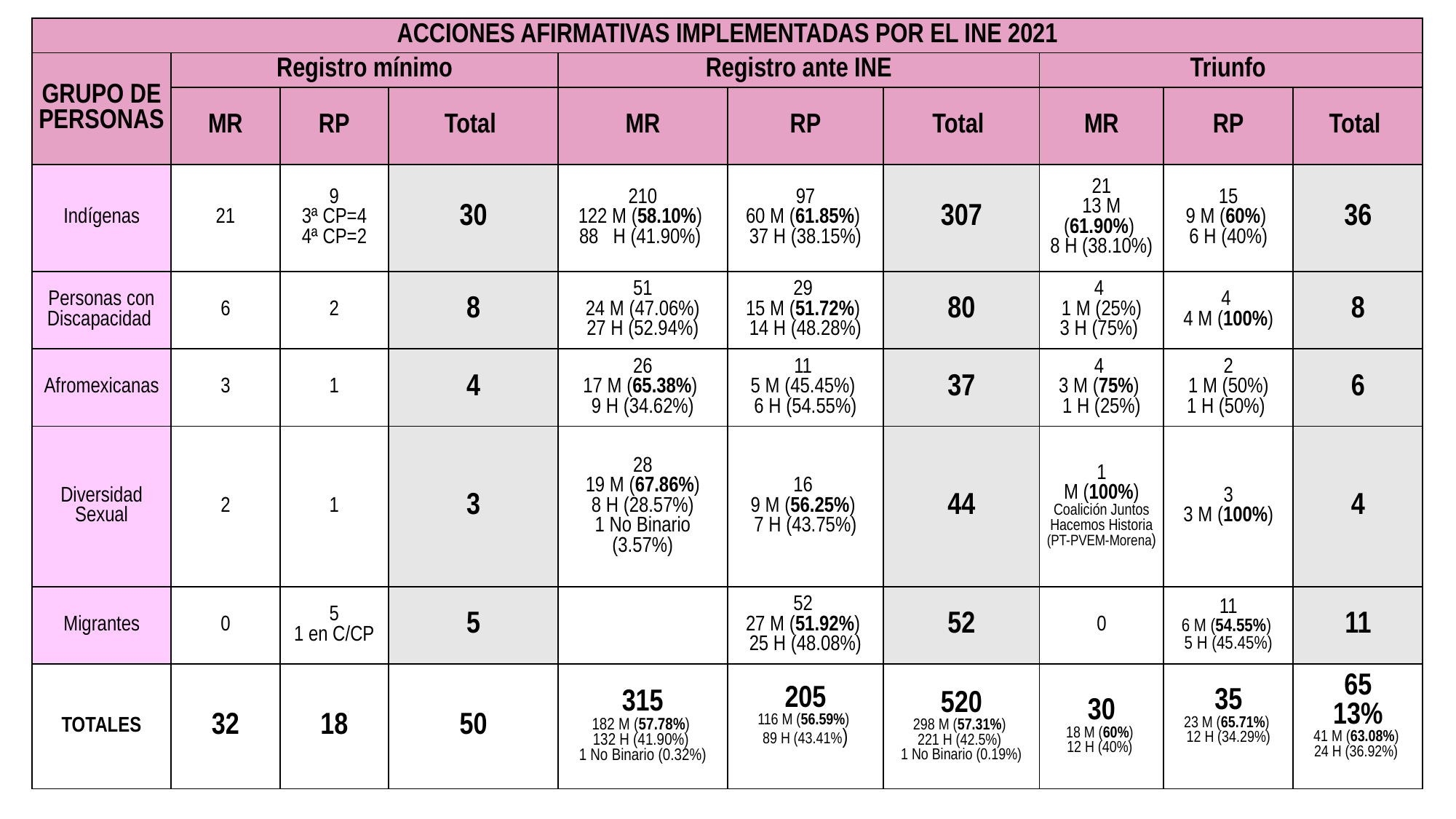

| ACCIONES AFIRMATIVAS IMPLEMENTADAS POR EL INE 2021 |  |  |  |  |  |  |  |  |  |
| --- | --- | --- | --- | --- | --- | --- | --- | --- | --- |
| GRUPO DE PERSONAS | Registro mínimo |  |  | Registro ante INE |  |  | Triunfo |  |  |
|  | MR | RP | Total | MR | RP | Total | MR | RP | Total |
| Indígenas | 21 | 9 3ª CP=4 4ª CP=2 | 30 | 210 122 M (58.10%) 88 H (41.90%) | 97 60 M (61.85%) 37 H (38.15%) | 307 | 21 13 M (61.90%) 8 H (38.10%) | 15 9 M (60%) 6 H (40%) | 36 |
| Personas con Discapacidad | 6 | 2 | 8 | 51 24 M (47.06%) 27 H (52.94%) | 29 15 M (51.72%) 14 H (48.28%) | 80 | 4 1 M (25%) 3 H (75%) | 4 4 M (100%) | 8 |
| Afromexicanas | 3 | 1 | 4 | 26 17 M (65.38%) 9 H (34.62%) | 11 5 M (45.45%) 6 H (54.55%) | 37 | 4 3 M (75%) 1 H (25%) | 2 1 M (50%) 1 H (50%) | 6 |
| Diversidad Sexual | 2 | 1 | 3 | 28 19 M (67.86%) 8 H (28.57%) 1 No Binario (3.57%) | 16 9 M (56.25%) 7 H (43.75%) | 44 | 1 M (100%) Coalición Juntos Hacemos Historia (PT-PVEM-Morena) | 3 3 M (100%) | 4 |
| Migrantes | 0 | 5 1 en C/CP | 5 |  | 52 27 M (51.92%) 25 H (48.08%) | 52 | 0 | 11 6 M (54.55%) 5 H (45.45%) | 11 |
| TOTALES | 32 | 18 | 50 | 315 182 M (57.78%) 132 H (41.90%) 1 No Binario (0.32%) | 205 116 M (56.59%) 89 H (43.41%) | 520 298 M (57.31%) 221 H (42.5%) 1 No Binario (0.19%) | 30 18 M (60%) 12 H (40%) | 35 23 M (65.71%) 12 H (34.29%) | 65 13% 41 M (63.08%) 24 H (36.92%) |